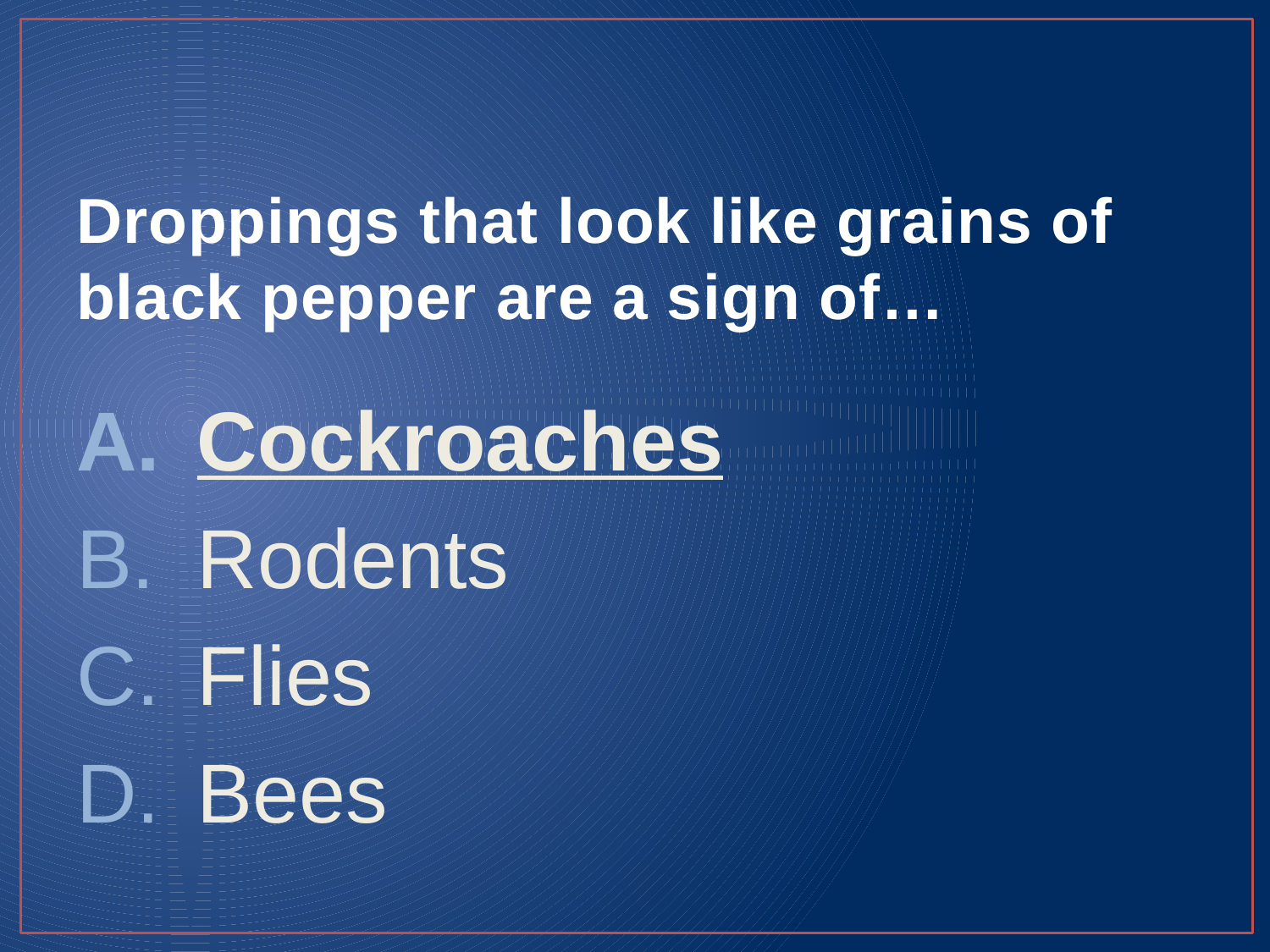

# Droppings that look like grains of black pepper are a sign of…
Cockroaches
Rodents
Flies
Bees